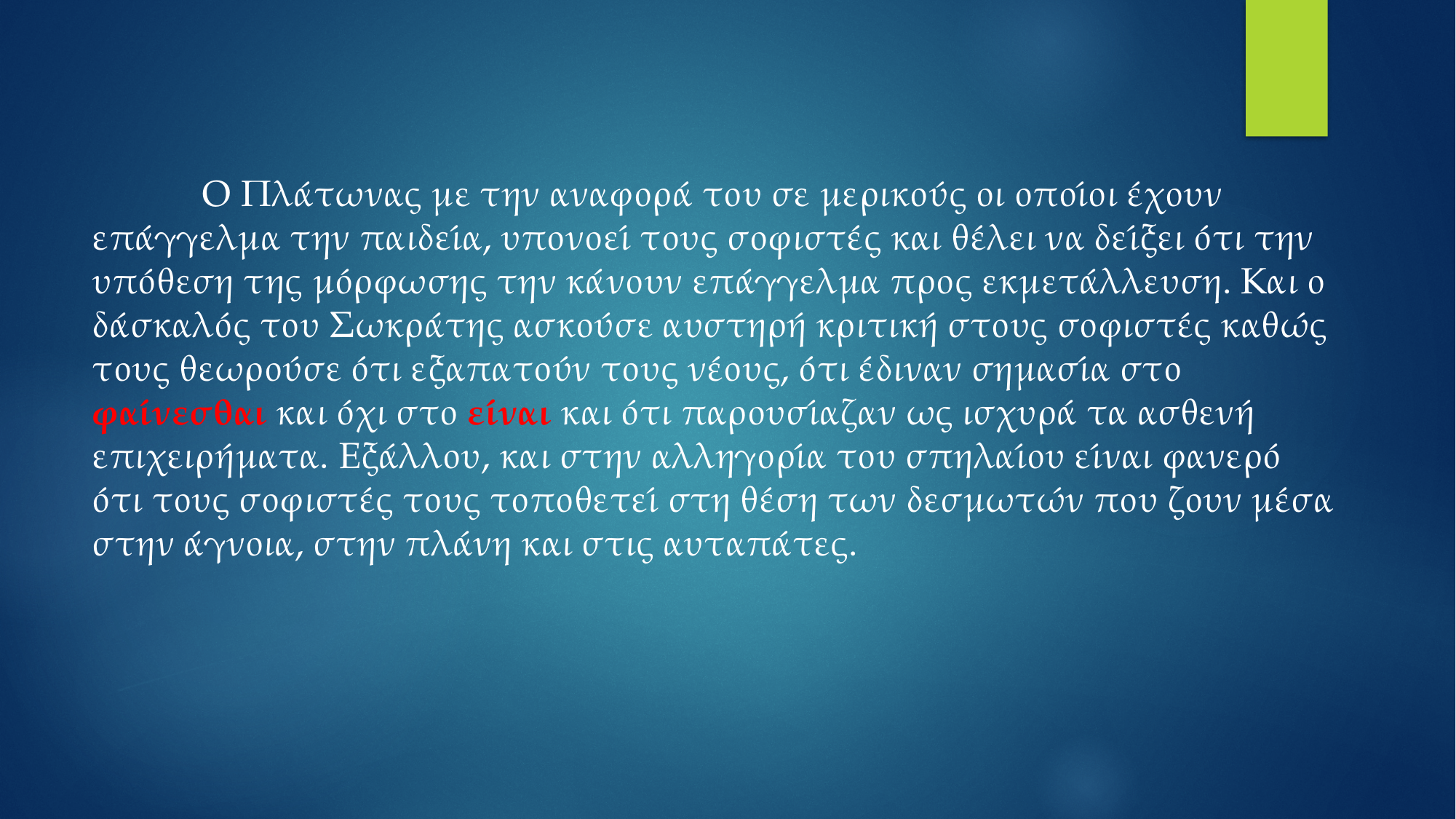

Ο Πλάτωνας με την αναφορά του σε μερικούς οι οποίοι έχουν επάγγελμα την παιδεία, υπονοεί τους σοφιστές και θέλει να δείξει ότι την υπόθεση της μόρφωσης την κάνουν επάγγελμα προς εκμετάλλευση. Και ο δάσκαλός του Σωκράτης ασκούσε αυστηρή κριτική στους σοφιστές καθώς τους θεωρούσε ότι εξαπατούν τους νέους, ότι έδιναν σημασία στο φαίνεσθαι και όχι στο είναι και ότι παρουσίαζαν ως ισχυρά τα ασθενή επιχειρήματα. Εξάλλου, και στην αλληγορία του σπηλαίου είναι φανερό ότι τους σοφιστές τους τοποθετεί στη θέση των δεσμωτών που ζουν μέσα στην άγνοια, στην πλάνη και στις αυταπάτες.